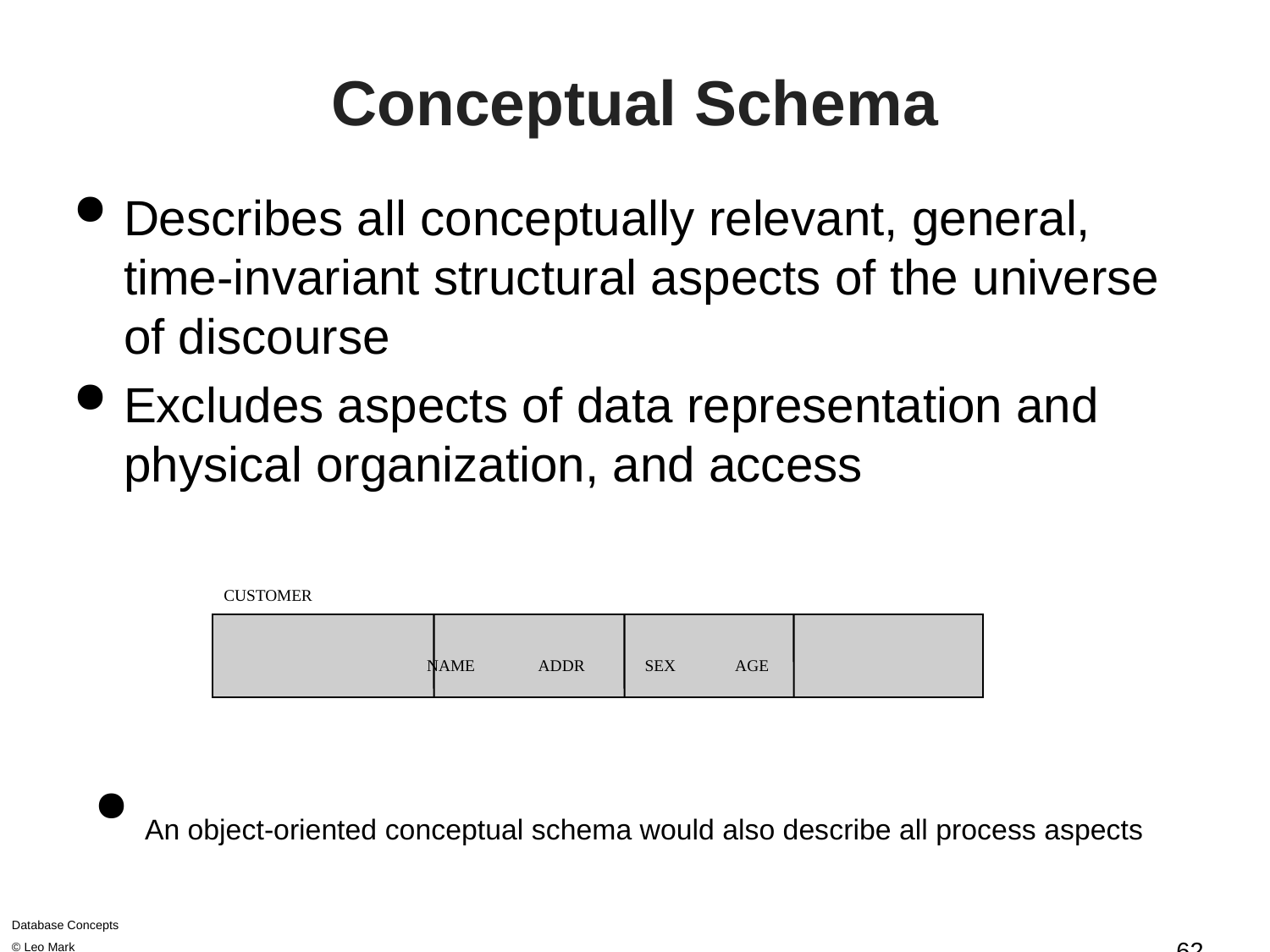

# Conceptual Schema
Describes all conceptually relevant, general, time-invariant structural aspects of the universe of discourse
Excludes aspects of data representation and physical organization, and access
CUSTOMER
NAME                ADDR               SEX               AGE

An object-oriented conceptual schema would also describe all process aspects